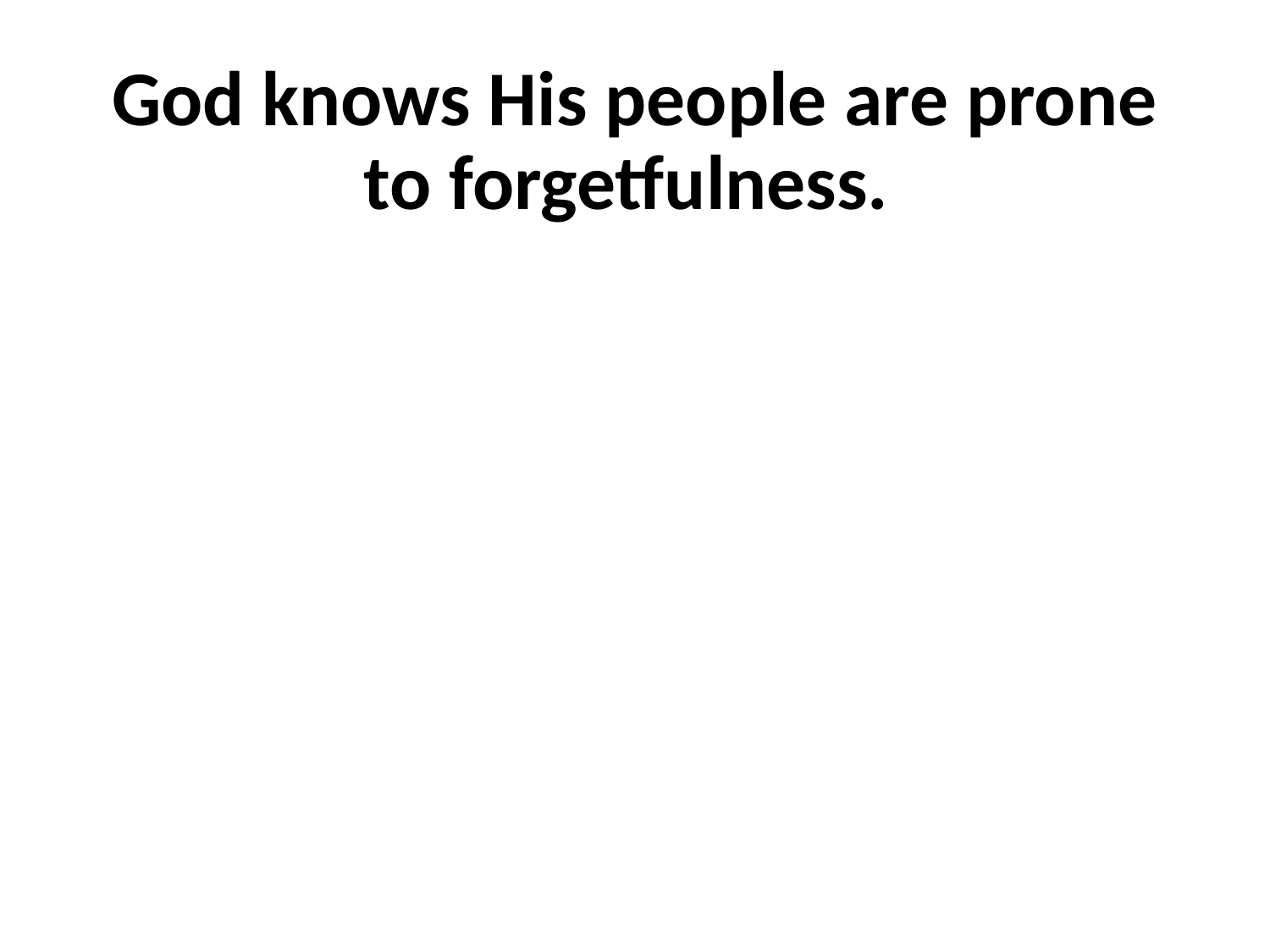

# God knows His people are prone to forgetfulness.